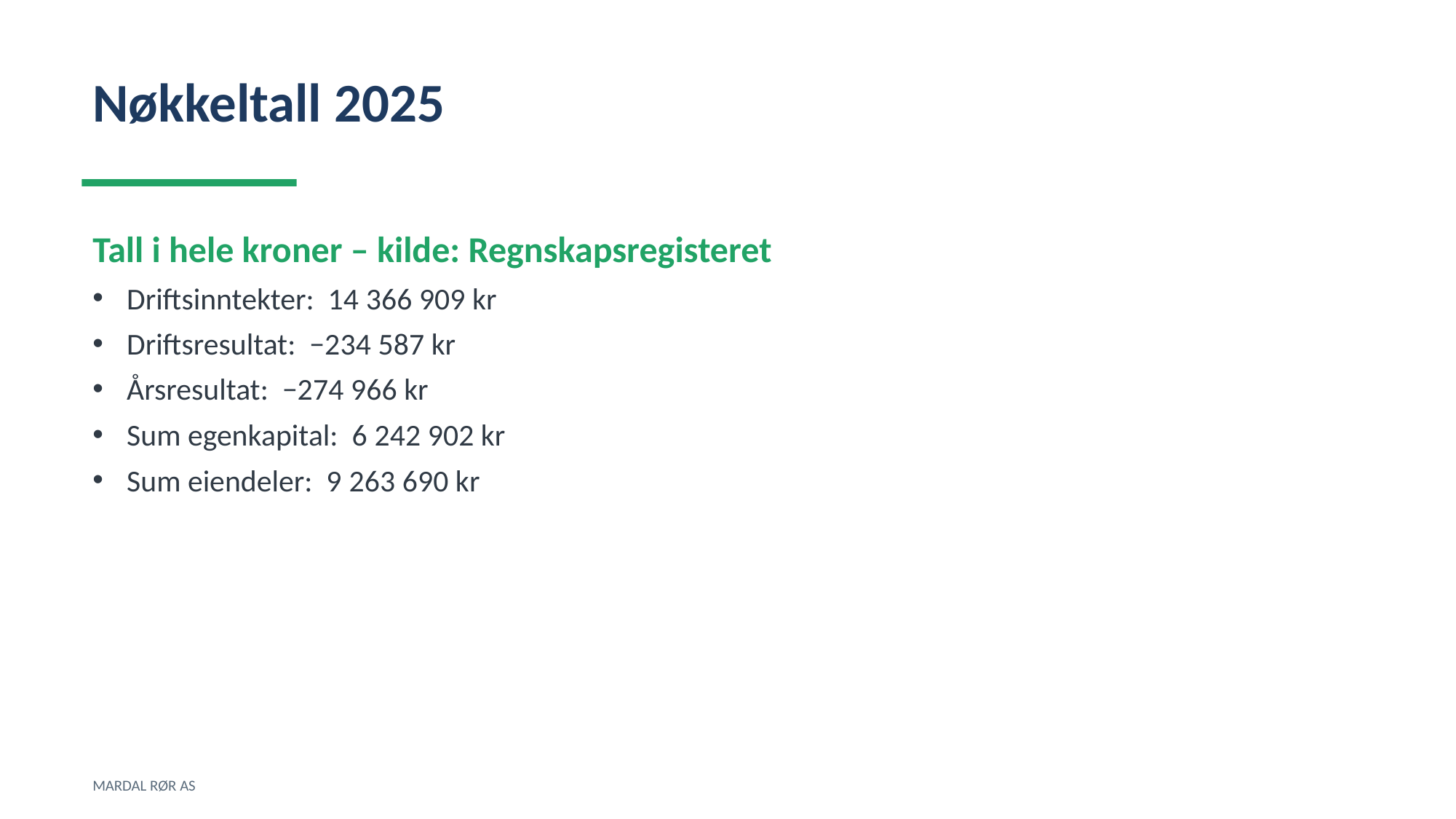

Nøkkeltall 2025

Tall i hele kroner – kilde: Regnskapsregisteret
Driftsinntekter:  14 366 909 kr
Driftsresultat:  −234 587 kr
Årsresultat:  −274 966 kr
Sum egenkapital:  6 242 902 kr
Sum eiendeler:  9 263 690 kr
MARDAL RØR AS